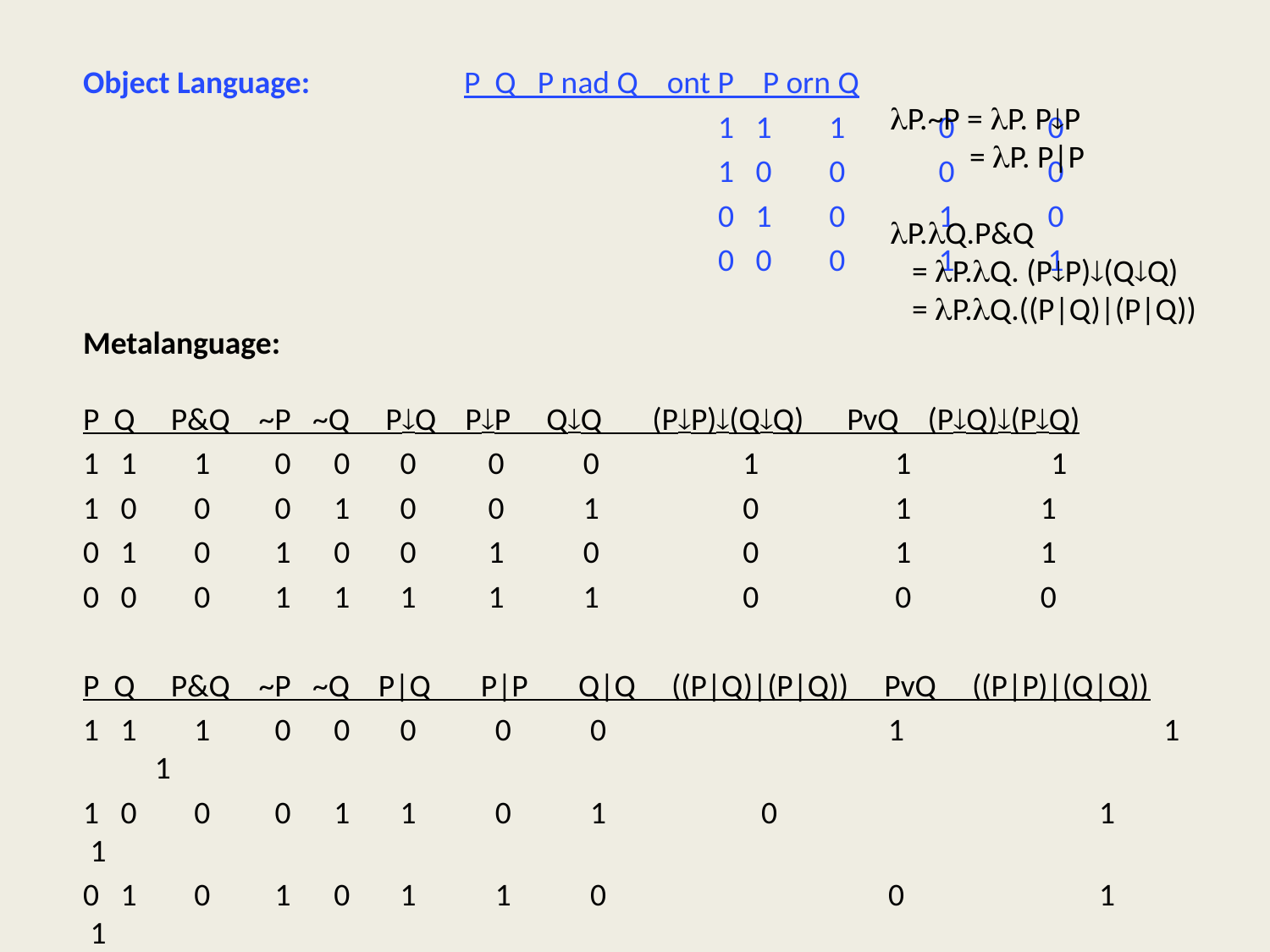

Object Language:		P  Q   P nad Q    ont P    P orn Q
					1   1        1             0             0
					1   0        0             0             0
					0   1        0             1             0
					0   0        0             1             1

Metalanguage:
P  Q     P&Q    ~P   ~Q     P↓Q    P↓P     Q↓Q       (P↓P)↓(Q↓Q)      PvQ    (P↓Q)↓(P↓Q)
1   1        1         0      0       0          0           0                    1                   1	           1
1   0        0         0      1       0          0           1                    0                   1                  1
0   1        0         1      0       0          1           0                    0                   1                  1
0   0        0         1      1       1          1           1                    0                   0                  0

P  Q     P&Q    ~P   ~Q    P|Q       P|P       Q|Q     ((P|Q)|(P|Q))     PvQ     ((P|P)|(Q|Q))
1   1        1         0      0       0           0           0	     	      1		         1                  1
1   0        0         0      1       1           0           1          	      0			1                  1
0   1        0         1      0       1           1           0 	     	      0 		1                  1
0   0        0         1      1       1           1           1	     	      0			0                  0

λP.~P = λP. P↓P
           = λP. P|P

λP.λQ.P&Q
   = λP.λQ. (P↓P)↓(Q↓Q)
   = λP.λQ.((P|Q)|(P|Q))